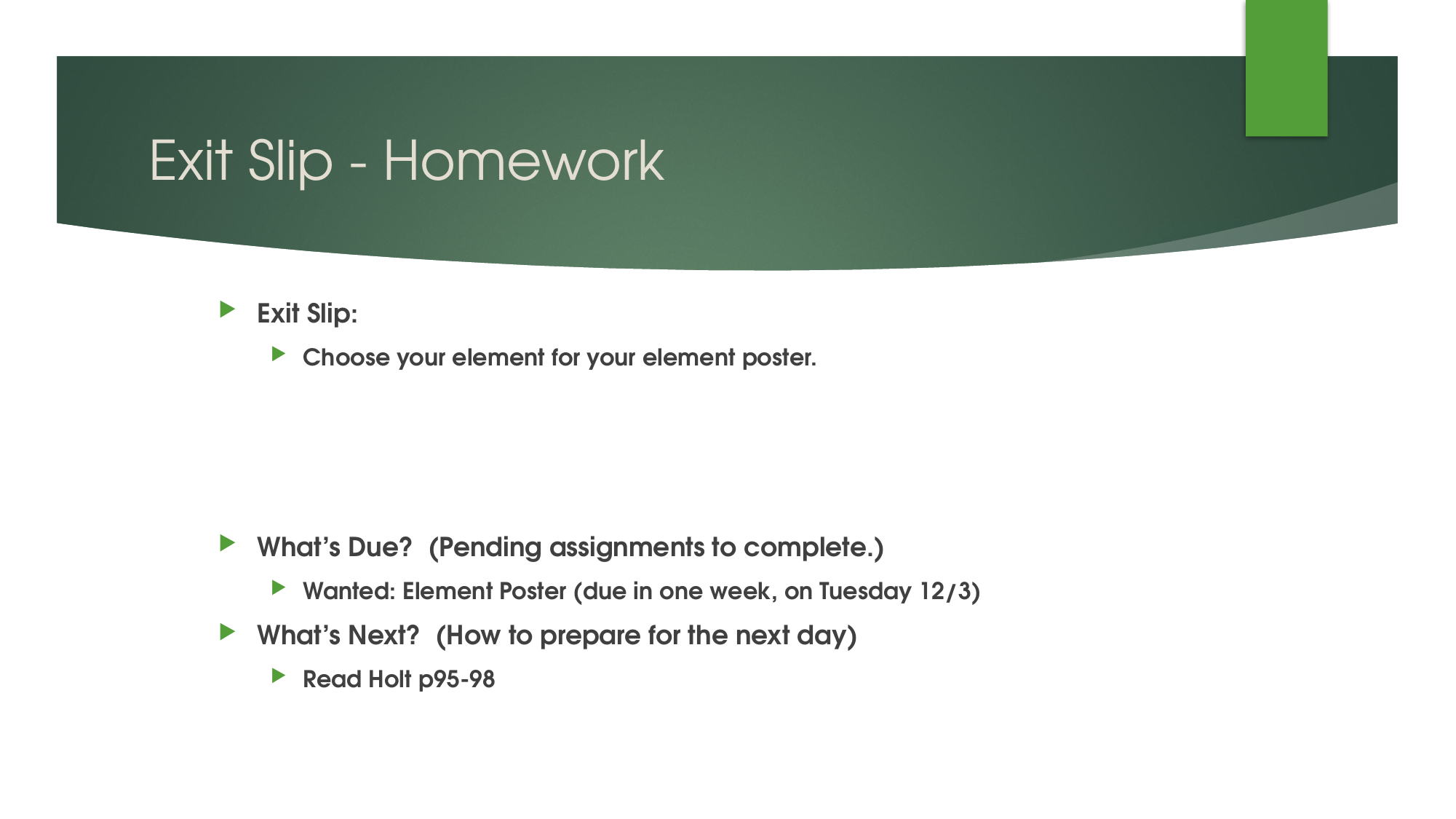

# Exit Slip - Homework
Exit Slip:
Choose your element for your element poster.

What’s Due?  (Pending assignments to complete.)
Wanted: Element Poster (due in one week, on Tuesday 12/3)
What’s Next?  (How to prepare for the next day)
Read Holt p95-98